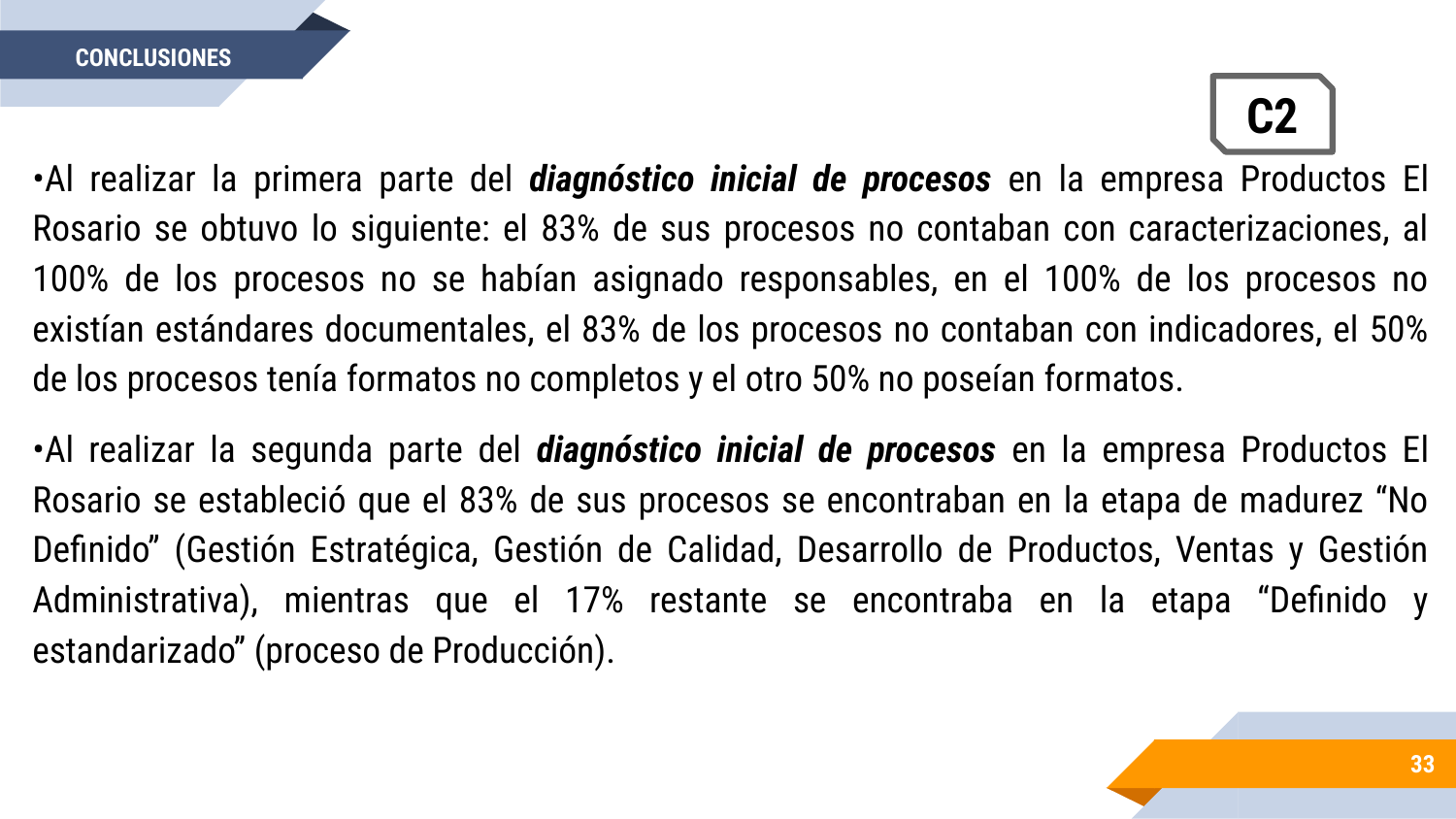

CONCLUSIONES
C2
•Al realizar la primera parte del diagnóstico inicial de procesos en la empresa Productos El Rosario se obtuvo lo siguiente: el 83% de sus procesos no contaban con caracterizaciones, al 100% de los procesos no se habían asignado responsables, en el 100% de los procesos no existían estándares documentales, el 83% de los procesos no contaban con indicadores, el 50% de los procesos tenía formatos no completos y el otro 50% no poseían formatos.
•Al realizar la segunda parte del diagnóstico inicial de procesos en la empresa Productos El Rosario se estableció que el 83% de sus procesos se encontraban en la etapa de madurez “No Definido” (Gestión Estratégica, Gestión de Calidad, Desarrollo de Productos, Ventas y Gestión Administrativa), mientras que el 17% restante se encontraba en la etapa “Definido y estandarizado” (proceso de Producción).
33